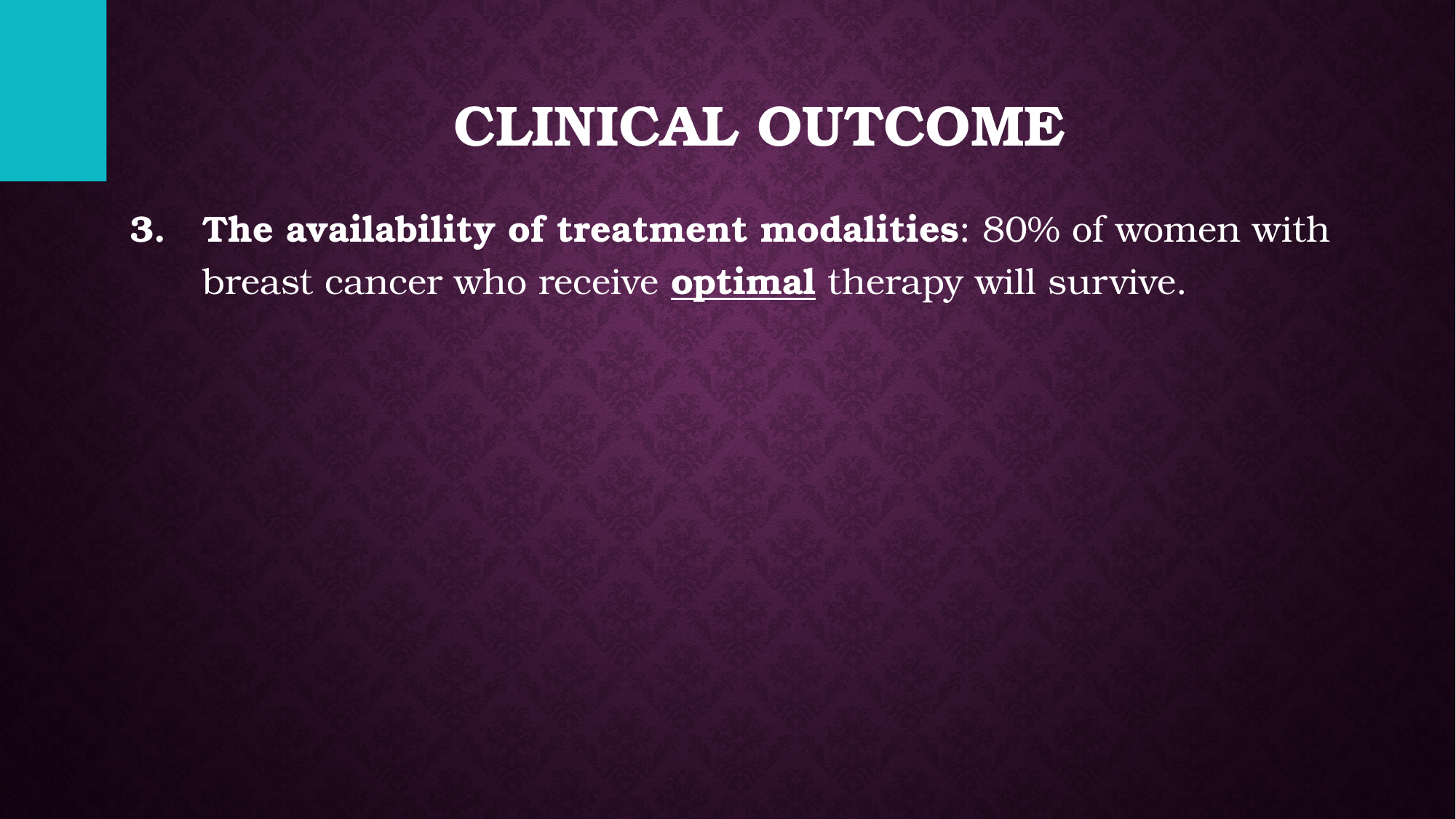

# clinical outcome
The availability of treatment modalities: 80% of women with breast cancer who receive optimal therapy will survive.